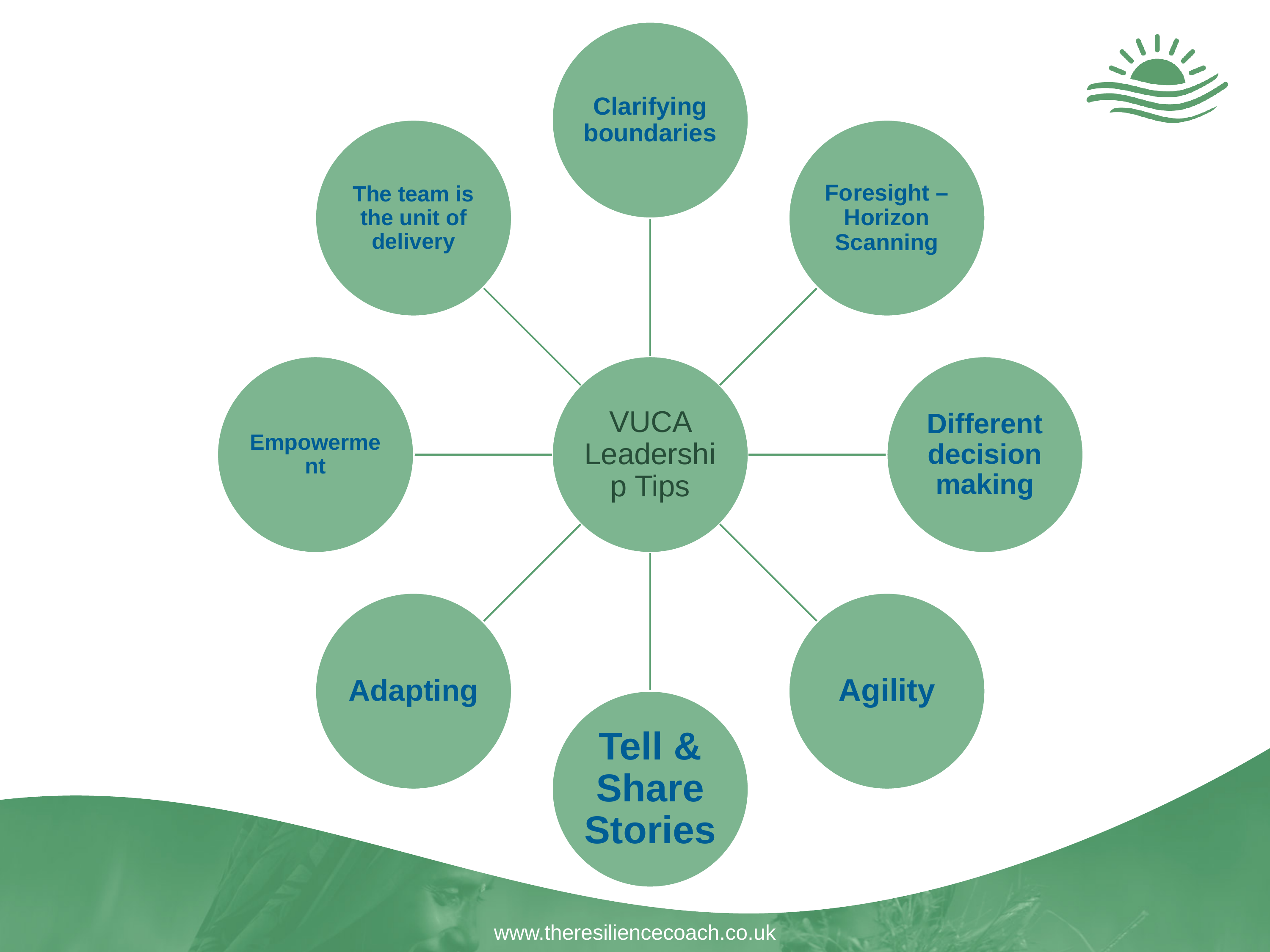

VUCA Leadership Tips

Clarifying boundaries

Foresight – Horizon Scanning

Different decision making

Agility

Tell & Share Stories

Adapting

Empowerment

The team is the unit of delivery